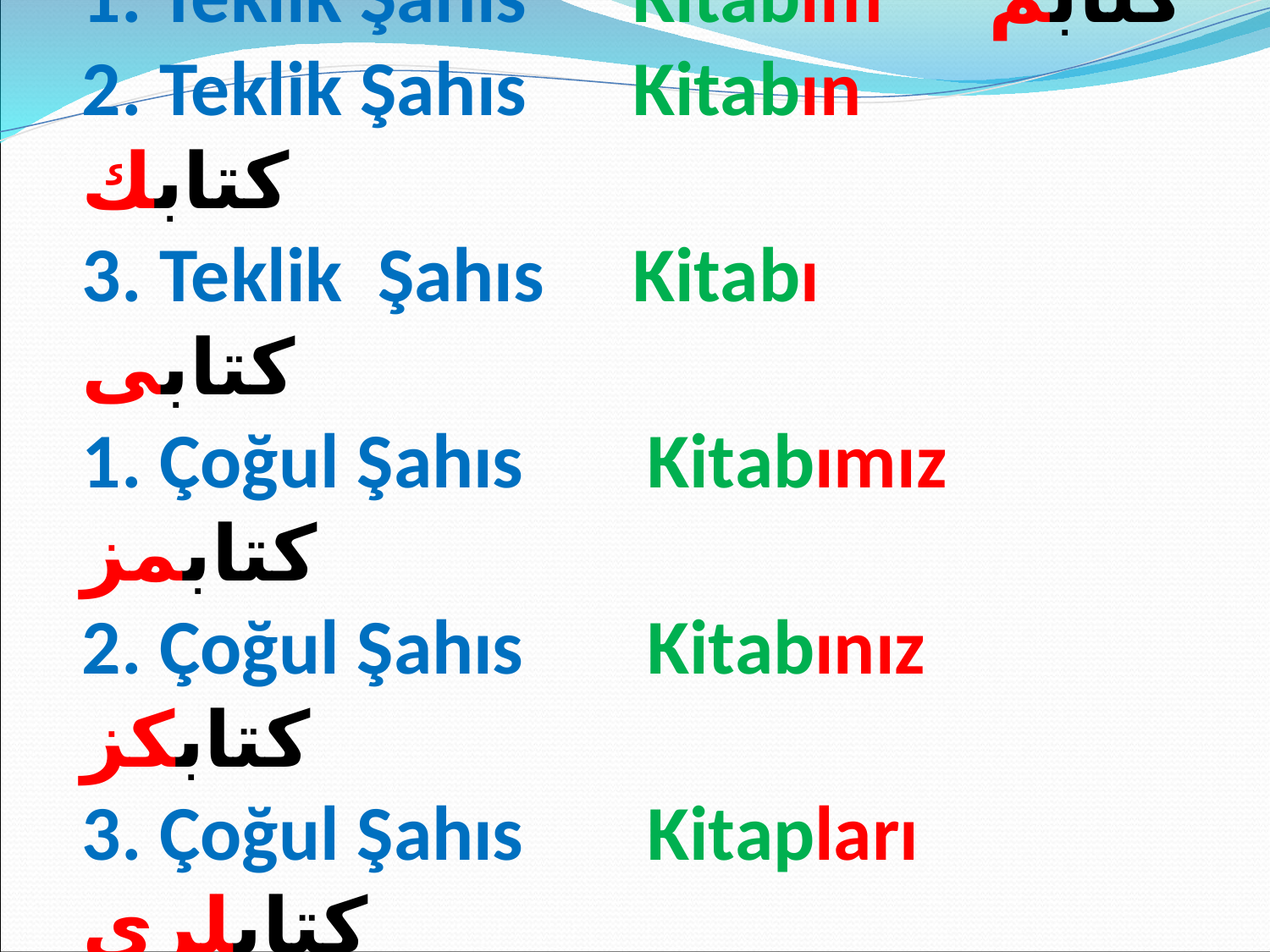

1. Teklik Şahıs      Kitabım      كتابم
2. Teklik Şahıs      Kitabın         كتابك
3. Teklik  Şahıs     Kitabı            كتابى
1. Çoğul Şahıs       Kitabımız    كتابمز
2. Çoğul Şahıs       Kitabınız      كتابكز
3. Çoğul Şahıs       Kitapları كتابلرى